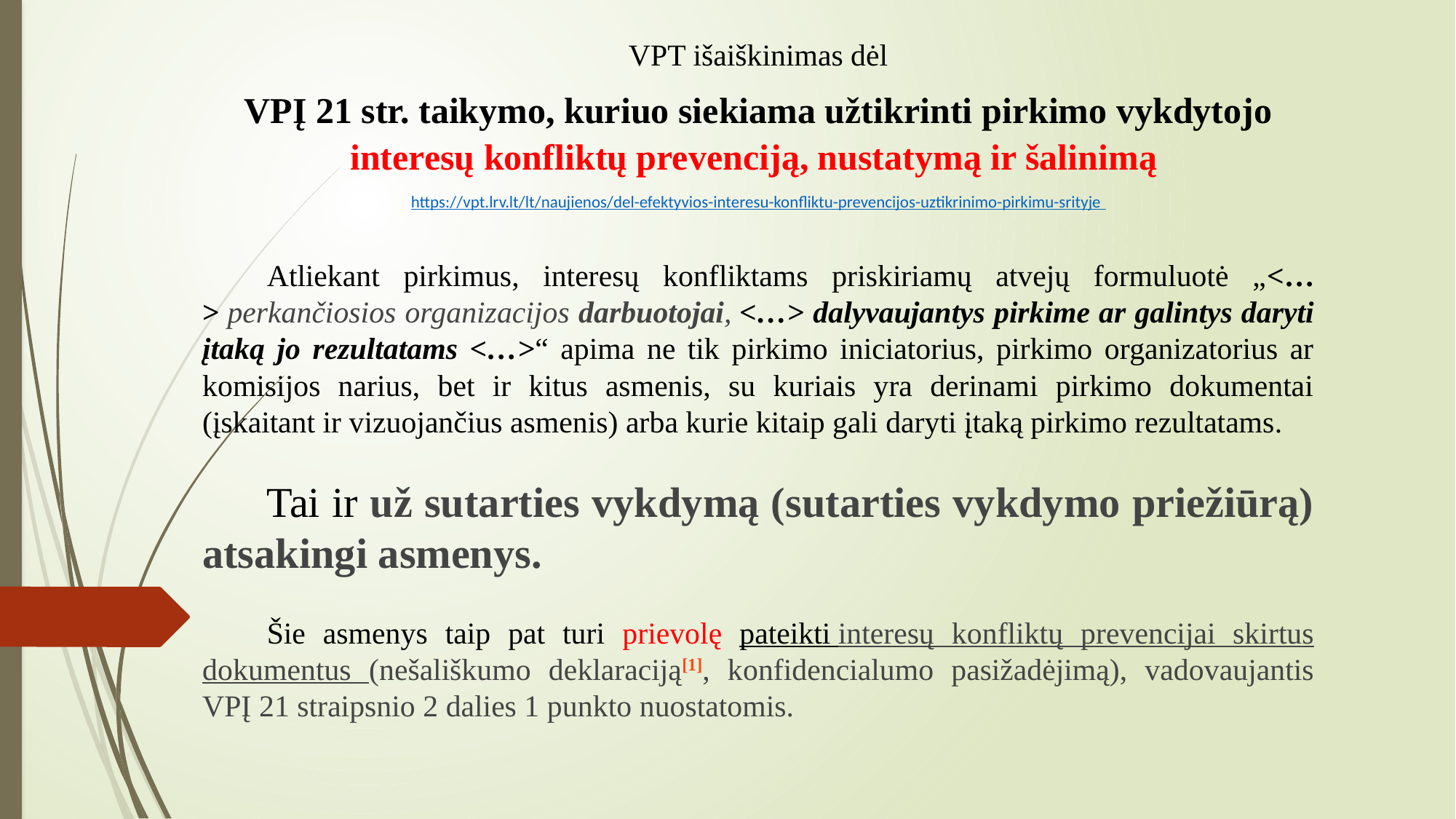

VPT išaiškinimas dėl
VPĮ 21 str. taikymo, kuriuo siekiama užtikrinti pirkimo vykdytojo interesų konfliktų prevenciją, nustatymą ir šalinimą
https://vpt.lrv.lt/lt/naujienos/del-efektyvios-interesu-konfliktu-prevencijos-uztikrinimo-pirkimu-srityje

Atliekant pirkimus, interesų konfliktams priskiriamų atvejų formuluotė „<…> perkančiosios organizacijos darbuotojai, <…> dalyvaujantys pirkime ar galintys daryti įtaką jo rezultatams <…>“ apima ne tik pirkimo iniciatorius, pirkimo organizatorius ar komisijos narius, bet ir kitus asmenis, su kuriais yra derinami pirkimo dokumentai (įskaitant ir vizuojančius asmenis) arba kurie kitaip gali daryti įtaką pirkimo rezultatams.

Tai ir už sutarties vykdymą (sutarties vykdymo priežiūrą) atsakingi asmenys.

Šie asmenys taip pat turi prievolę pateikti interesų konfliktų prevencijai skirtus dokumentus (nešališkumo deklaraciją[1], konfidencialumo pasižadėjimą), vadovaujantis VPĮ 21 straipsnio 2 dalies 1 punkto nuostatomis.